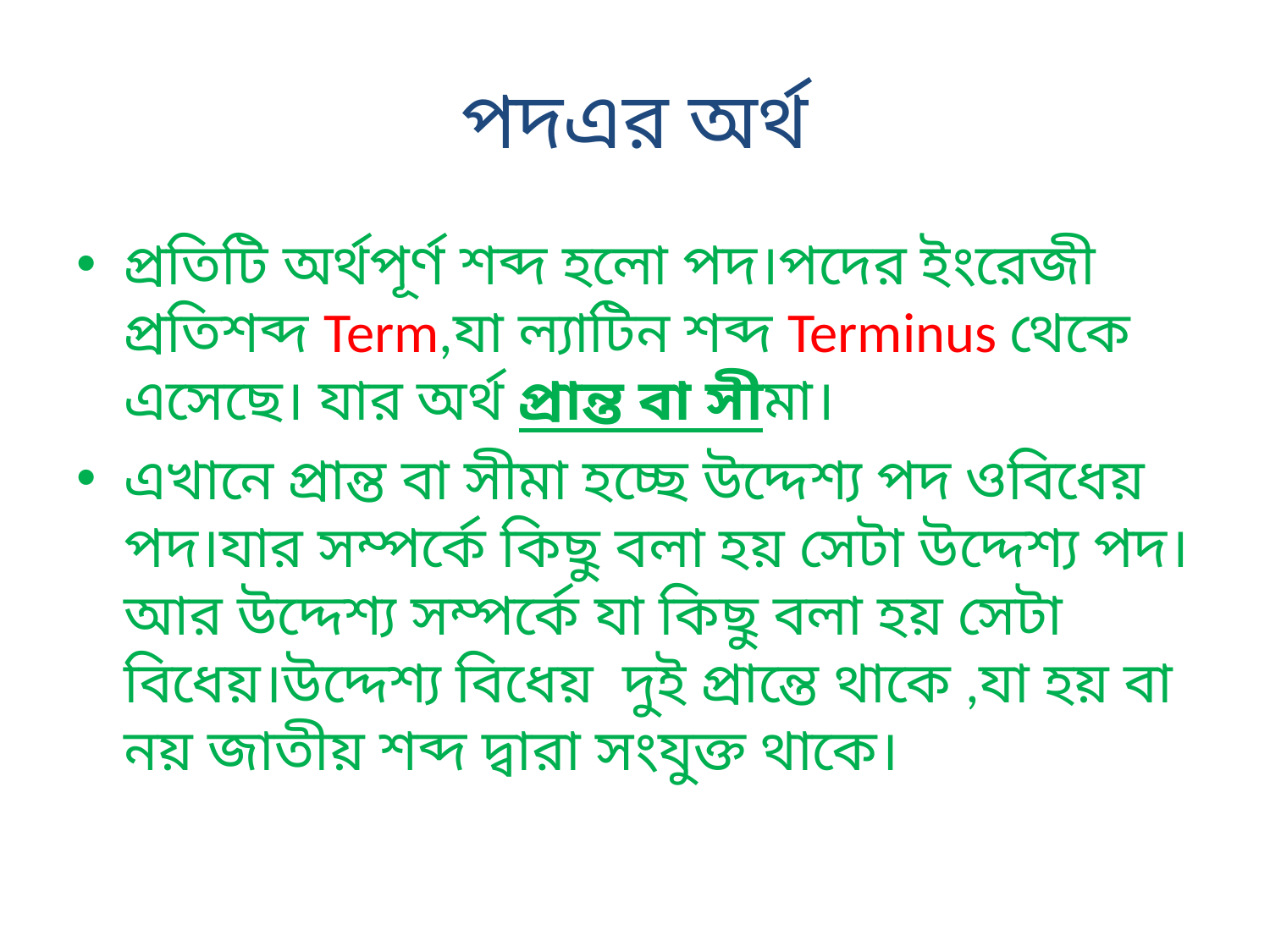

# পদএর অর্থ
প্রতিটি অর্থপূর্ণ শব্দ হলো পদ।পদের ইংরেজী প্রতিশব্দ Term,যা ল্যাটিন শব্দ Terminus থেকে এসেছে। যার অর্থ প্রান্ত বা সীমা।
এখানে প্রান্ত বা সীমা হচ্ছে উদ্দেশ্য পদ ওবিধেয় পদ।যার সম্পর্কে কিছু বলা হয় সেটা উদ্দেশ্য পদ।আর উদ্দেশ্য সম্পর্কে যা কিছু বলা হয় সেটা বিধেয়।উদ্দেশ্য বিধেয়  দুই প্রান্তে থাকে ,যা হয় বা নয় জাতীয় শব্দ দ্বারা সংযুক্ত থাকে।